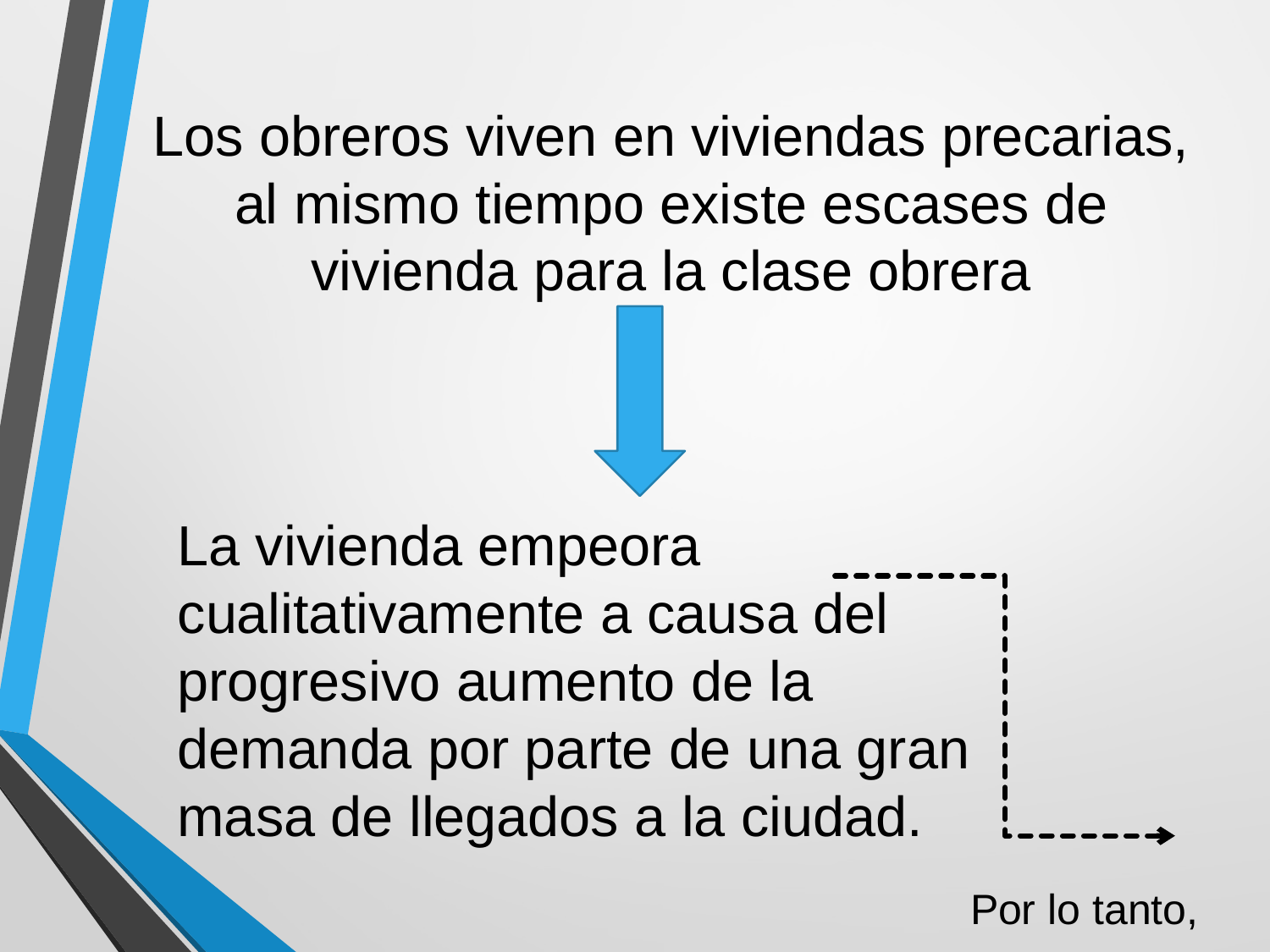

# Los obreros viven en viviendas precarias, al mismo tiempo existe escases de vivienda para la clase obrera

La vivienda empeora cualitativamente a causa del progresivo aumento de la demanda por parte de una gran masa de llegados a la ciudad.
Por lo tanto,